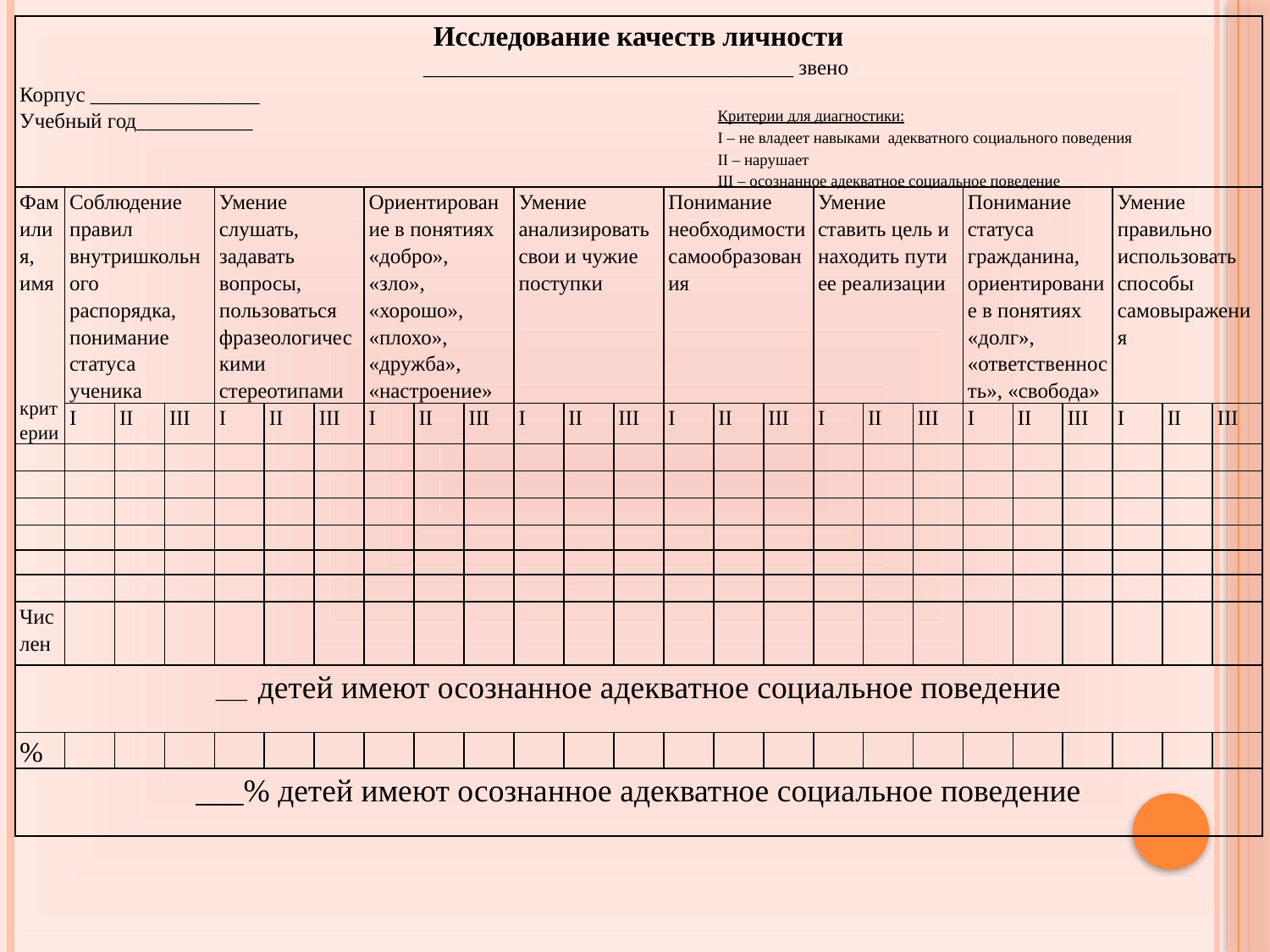

| Исследование качеств личности \_\_\_\_\_\_\_\_\_\_\_\_\_\_\_\_\_\_\_\_\_\_\_\_\_\_\_\_\_\_\_\_\_\_\_ звено Корпус \_\_\_\_\_\_\_\_\_\_\_\_\_\_\_\_ Учебный год\_\_\_\_\_\_\_\_\_\_\_ |  |  |  |  |  |  |  |  |  |  |  |  |  |  |  |  |  |  |  |  |  |  |  |  |
| --- | --- | --- | --- | --- | --- | --- | --- | --- | --- | --- | --- | --- | --- | --- | --- | --- | --- | --- | --- | --- | --- | --- | --- | --- |
| Фамилия, имя     критерии | Соблюдение правил внутришкольного распорядка, понимание статуса ученика |  |  | Умение слушать, задавать вопросы, пользоваться фразеологическими стереотипами |  |  | Ориентирование в понятиях «добро», «зло», «хорошо», «плохо», «дружба», «настроение» |  |  | Умение анализировать свои и чужие поступки |  |  | Понимание необходимости самообразования |  |  | Умение ставить цель и находить пути ее реализации |  |  | Понимание статуса гражданина, ориентирование в понятиях «долг», «ответственность», «свобода» |  |  | Умение правильно использовать способы самовыражения |  |  |
|  | I | II | III | I | II | III | I | II | III | I | II | III | I | II | III | I | II | III | I | II | III | I | II | III |
|  |  |  |  |  |  |  |  |  |  |  |  |  |  |  |  |  |  |  |  |  |  |  |  |  |
|  |  |  |  |  |  |  |  |  |  |  |  |  |  |  |  |  |  |  |  |  |  |  |  |  |
|  |  |  |  |  |  |  |  |  |  |  |  |  |  |  |  |  |  |  |  |  |  |  |  |  |
|  |  |  |  |  |  |  |  |  |  |  |  |  |  |  |  |  |  |  |  |  |  |  |  |  |
|  |  |  |  |  |  |  |  |  |  |  |  |  |  |  |  |  |  |  |  |  |  |  |  |  |
|  |  |  |  |  |  |  |  |  |  |  |  |  |  |  |  |  |  |  |  |  |  |  |  |  |
| Числен |  |  |  |  |  |  |  |  |  |  |  |  |  |  |  |  |  |  |  |  |  |  |  |  |
| \_\_\_ детей имеют осознанное адекватное социальное поведение |  |  |  |  |  |  |  |  |  |  |  |  |  |  |  |  |  |  |  |  |  |  |  |  |
| % |  |  |  |  |  |  |  |  |  |  |  |  |  |  |  |  |  |  |  |  |  |  |  |  |
| \_\_\_% детей имеют осознанное адекватное социальное поведение |  |  |  |  |  |  |  |  |  |  |  |  |  |  |  |  |  |  |  |  |  |  |  |  |
Критерии для диагностики:
I – не владеет навыками  адекватного социального поведения
II – нарушает
III – осознанное адекватное социальное поведение